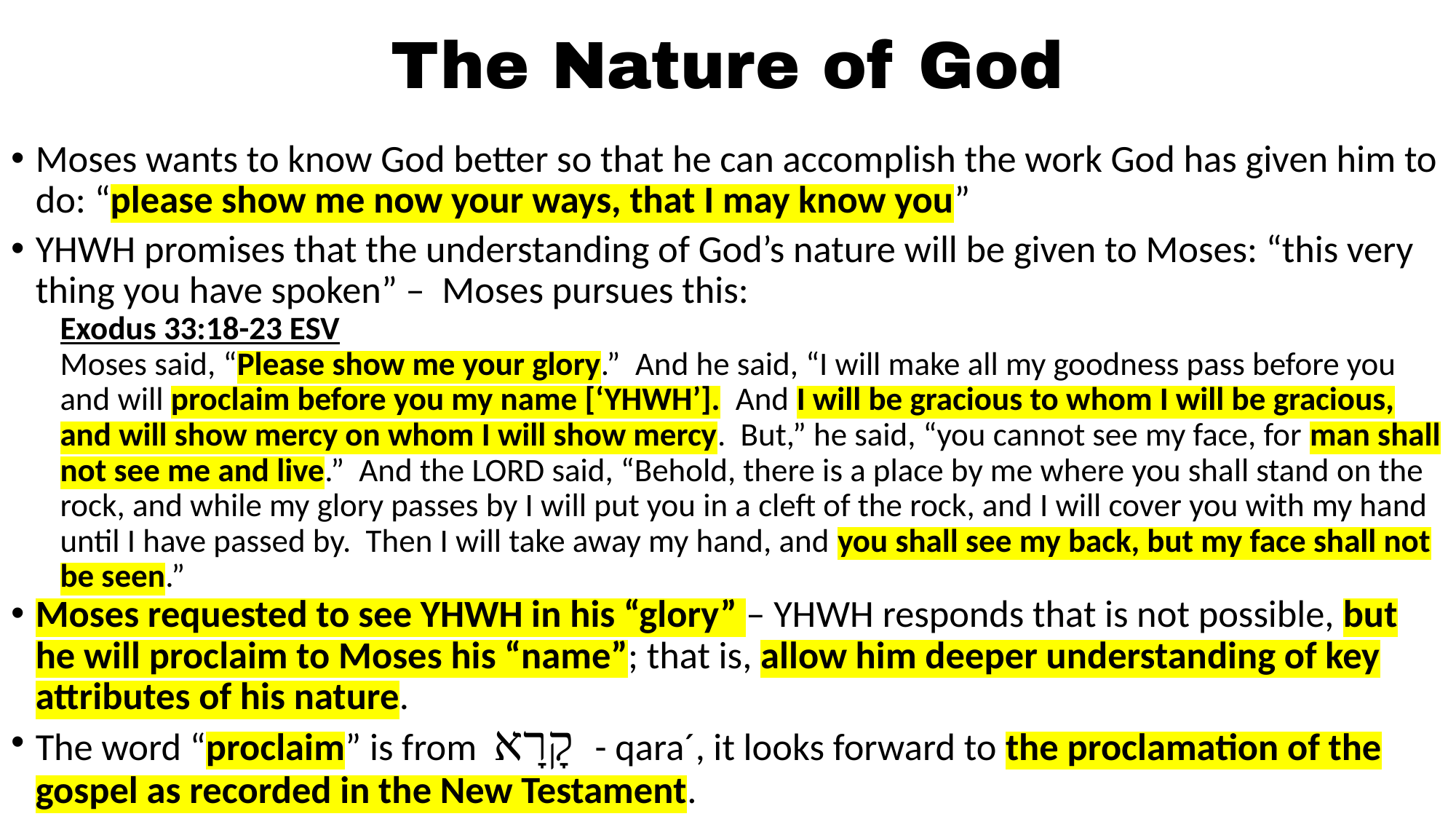

# The Nature of God
Moses wants to know God better so that he can accomplish the work God has given him to do: “please show me now your ways, that I may know you”
YHWH promises that the understanding of God’s nature will be given to Moses: “this very thing you have spoken” –  Moses pursues this:
Exodus 33:18-23 ESV
Moses said, “Please show me your glory.”  And he said, “I will make all my goodness pass before you and will proclaim before you my name [‘YHWH’].  And I will be gracious to whom I will be gracious, and will show mercy on whom I will show mercy.  But,” he said, “you cannot see my face, for man shall not see me and live.”  And the LORD said, “Behold, there is a place by me where you shall stand on the rock, and while my glory passes by I will put you in a cleft of the rock, and I will cover you with my hand until I have passed by.  Then I will take away my hand, and you shall see my back, but my face shall not be seen.”
Moses requested to see YHWH in his “glory” – YHWH responds that is not possible, but he will proclaim to Moses his “name”; that is, allow him deeper understanding of key attributes of his nature.
The word “proclaim” is from  קָרָא  - qara´, it looks forward to the proclamation of the gospel as recorded in the New Testament.